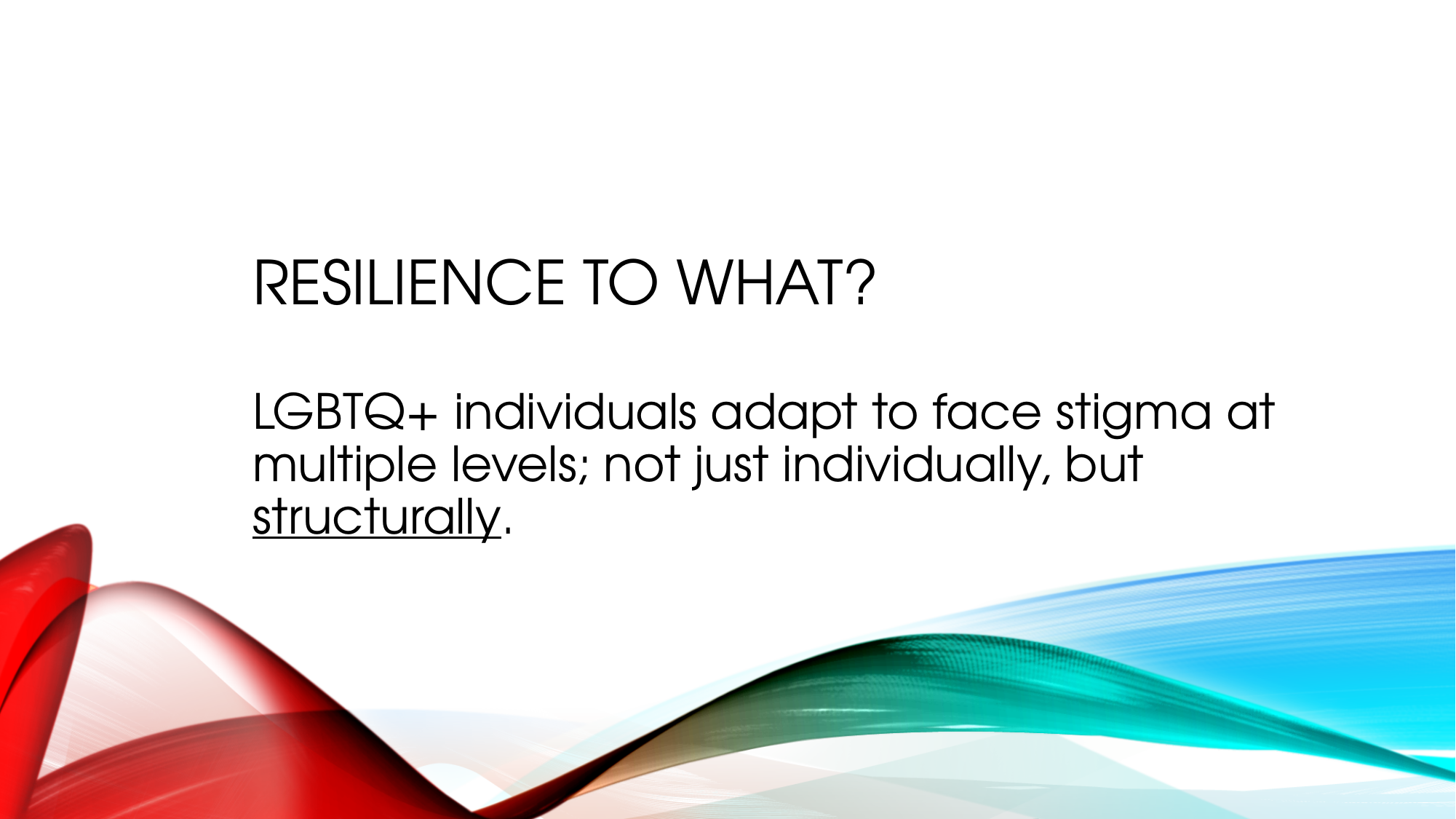

# Resilience to what?
LGBTQ+ individuals adapt to face stigma at multiple levels; not just individually, but structurally.